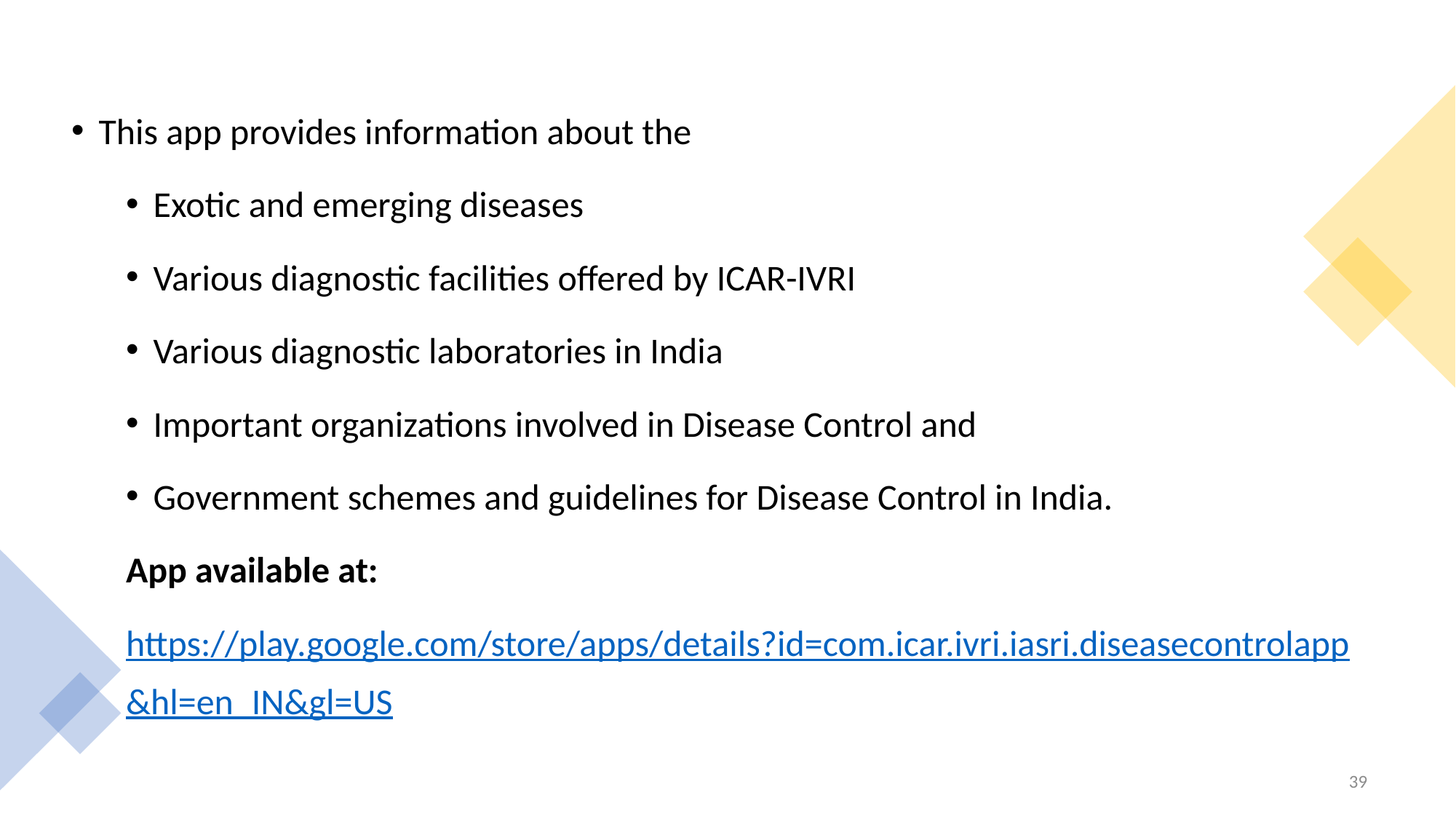

This app provides information about the
Exotic and emerging diseases
Various diagnostic facilities offered by ICAR-IVRI
Various diagnostic laboratories in India
Important organizations involved in Disease Control and
Government schemes and guidelines for Disease Control in India.
App available at:
https://play.google.com/store/apps/details?id=com.icar.ivri.iasri.diseasecontrolapp&hl=en_IN&gl=US

39